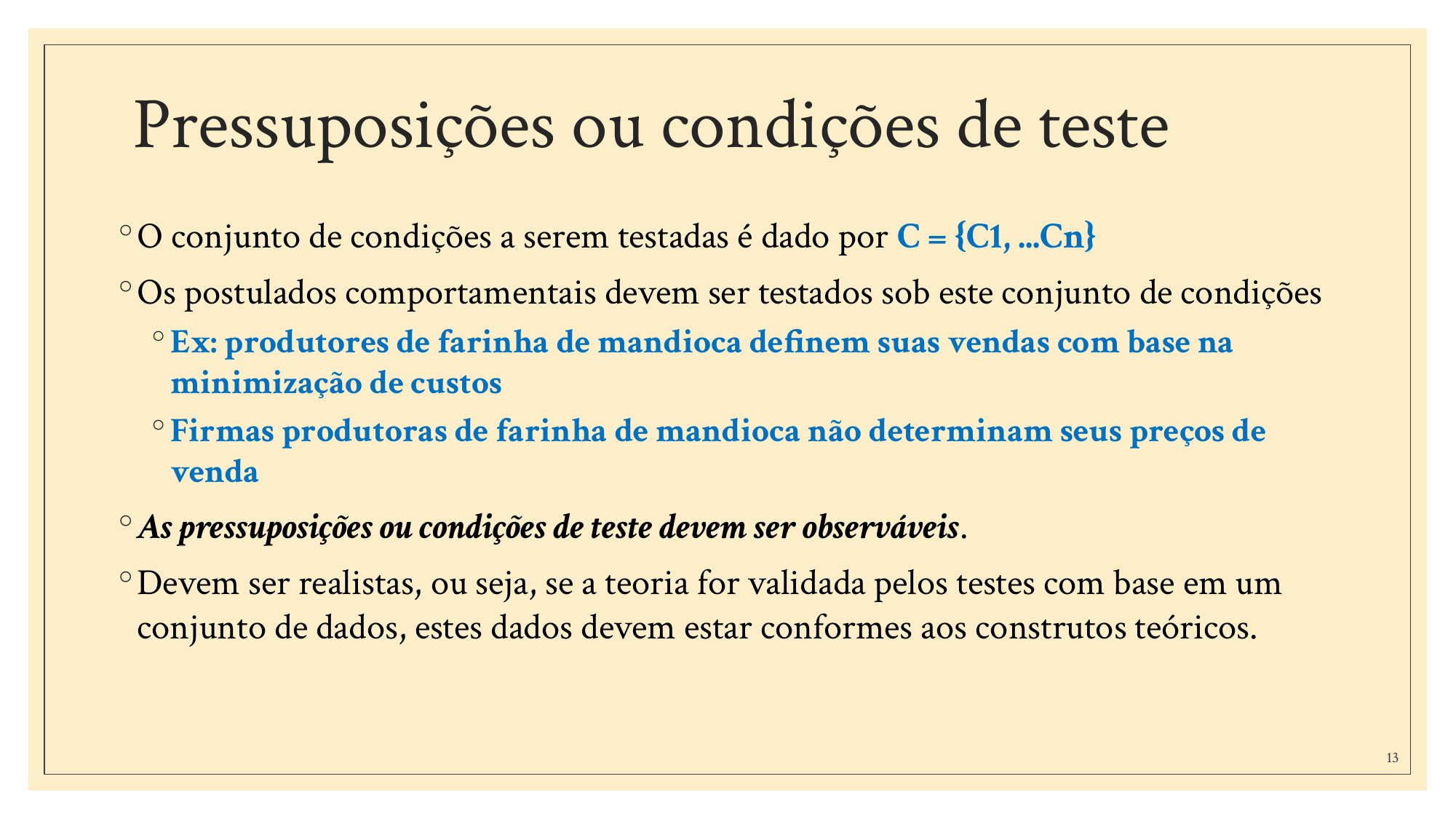

# Pressuposições ou condições de teste
O conjunto de condições a serem testadas é dado por C = {C1, ...Cn}
Os postulados comportamentais devem ser testados sob este conjunto de condições
Ex: produtores de farinha de mandioca definem suas vendas com base na minimização de custos
Firmas produtoras de farinha de mandioca não determinam seus preços de venda
As pressuposições ou condições de teste devem ser observáveis.
Devem ser realistas, ou seja, se a teoria for validada pelos testes com base em um conjunto de dados, estes dados devem estar conformes aos construtos teóricos.

13